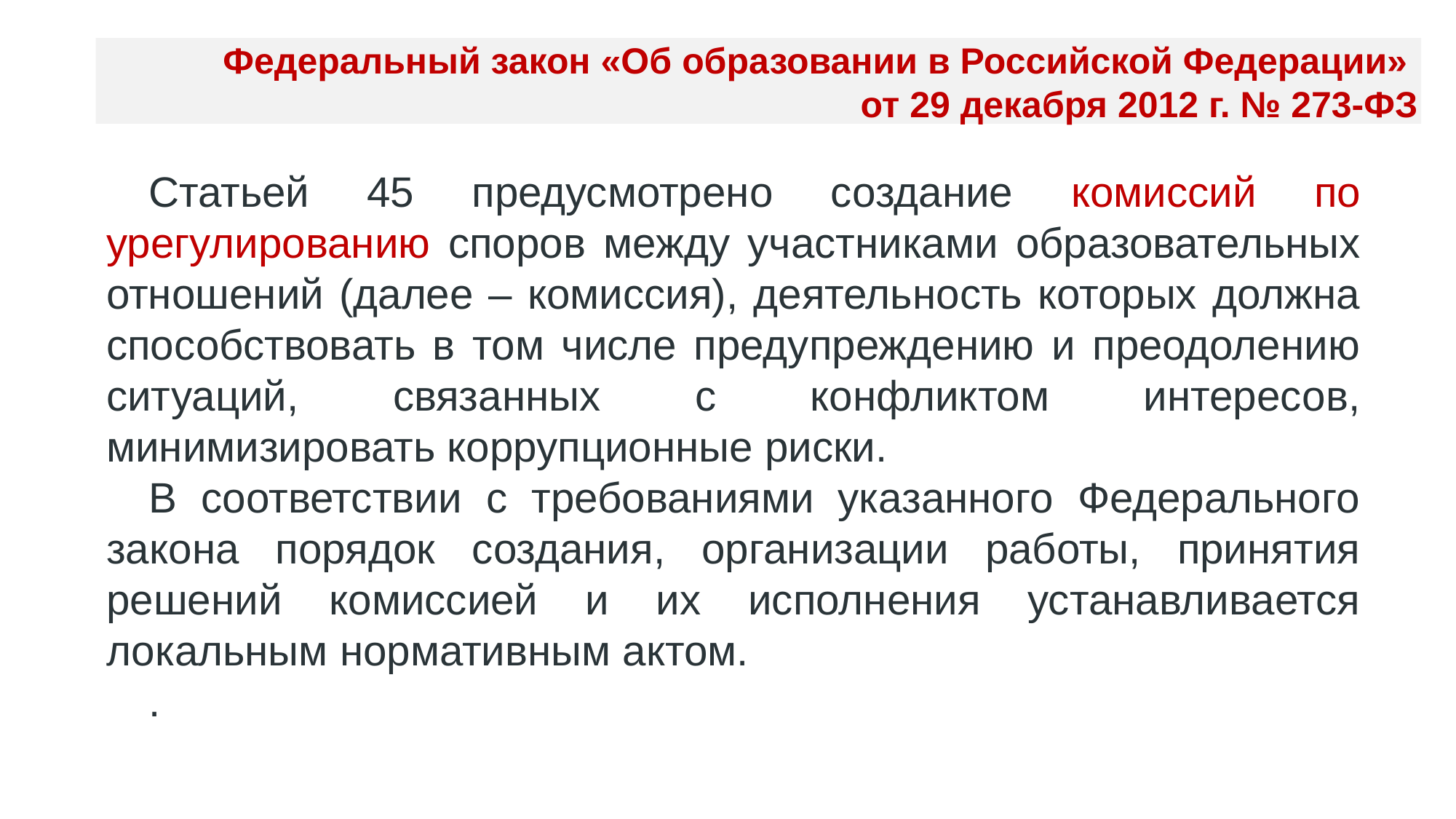

Федеральный закон «Об образовании в Российской Федерации»
от 29 декабря 2012 г. № 273-ФЗ
Статьей 45 предусмотрено создание комиссий по урегулированию споров между участниками образовательных отношений (далее – комиссия), деятельность которых должна способствовать в том числе предупреждению и преодолению ситуаций, связанных с конфликтом интересов, минимизировать коррупционные риски.
В соответствии с требованиями указанного Федерального закона порядок создания, организации работы, принятия решений комиссией и их исполнения устанавливается локальным нормативным актом.
.